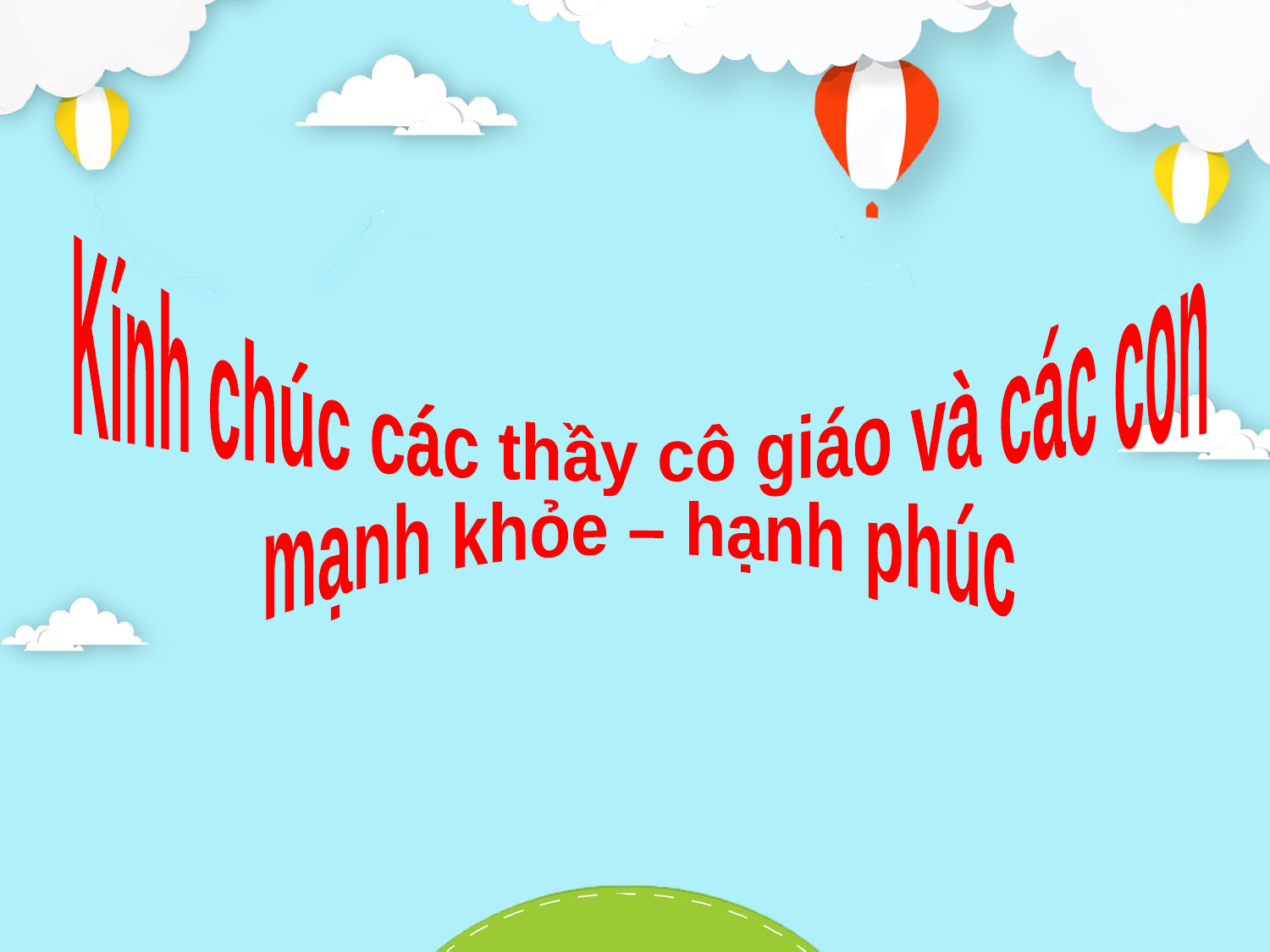

Kính chúc các thầy cô giáo và các con
mạnh khỏe – hạnh phúc